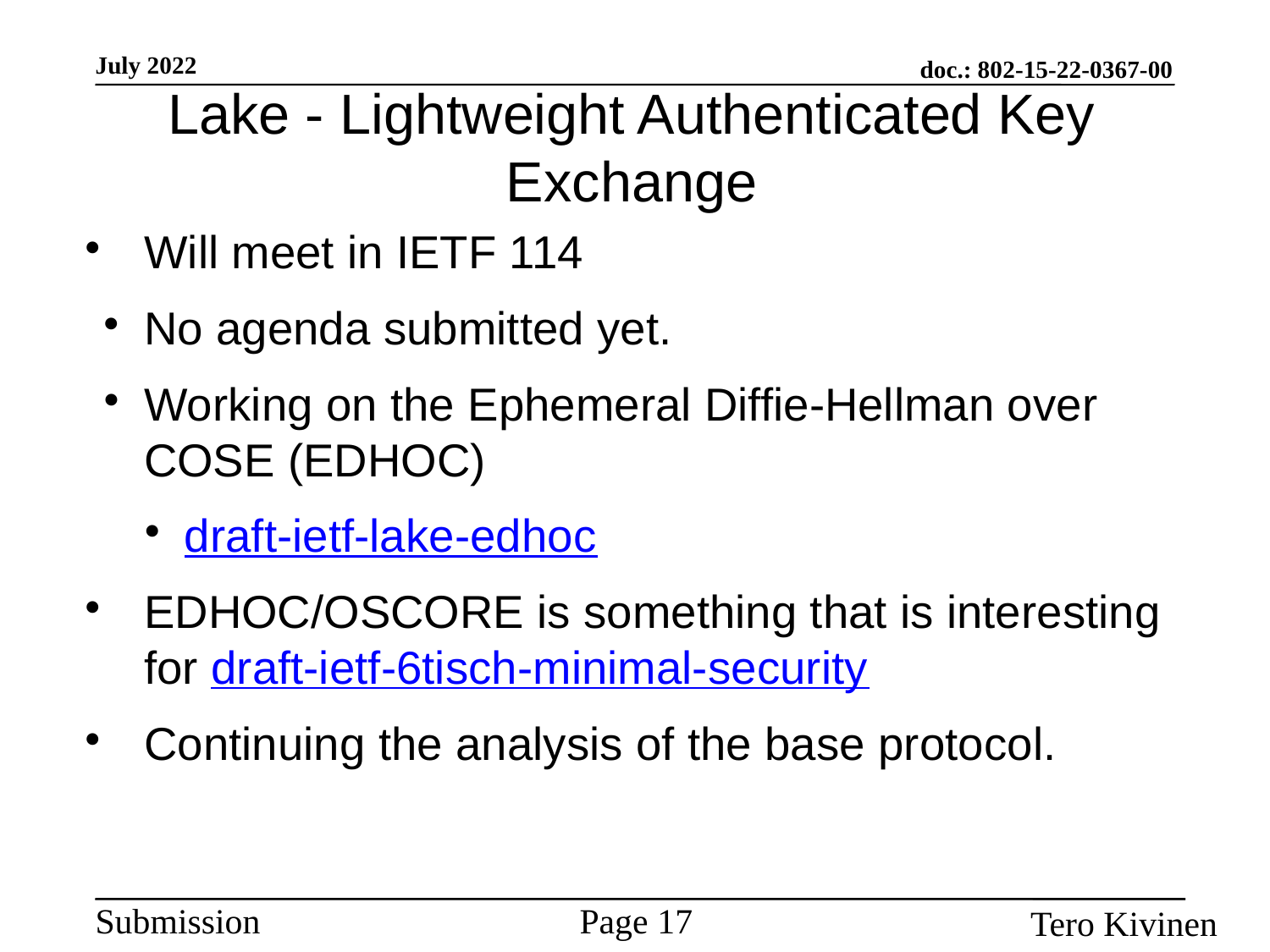

Lake - Lightweight Authenticated Key Exchange

Will meet in IETF 114
No agenda submitted yet.
Working on the Ephemeral Diffie-Hellman over COSE (EDHOC)
draft-ietf-lake-edhoc
EDHOC/OSCORE is something that is interesting for draft-ietf-6tisch-minimal-security
Continuing the analysis of the base protocol.